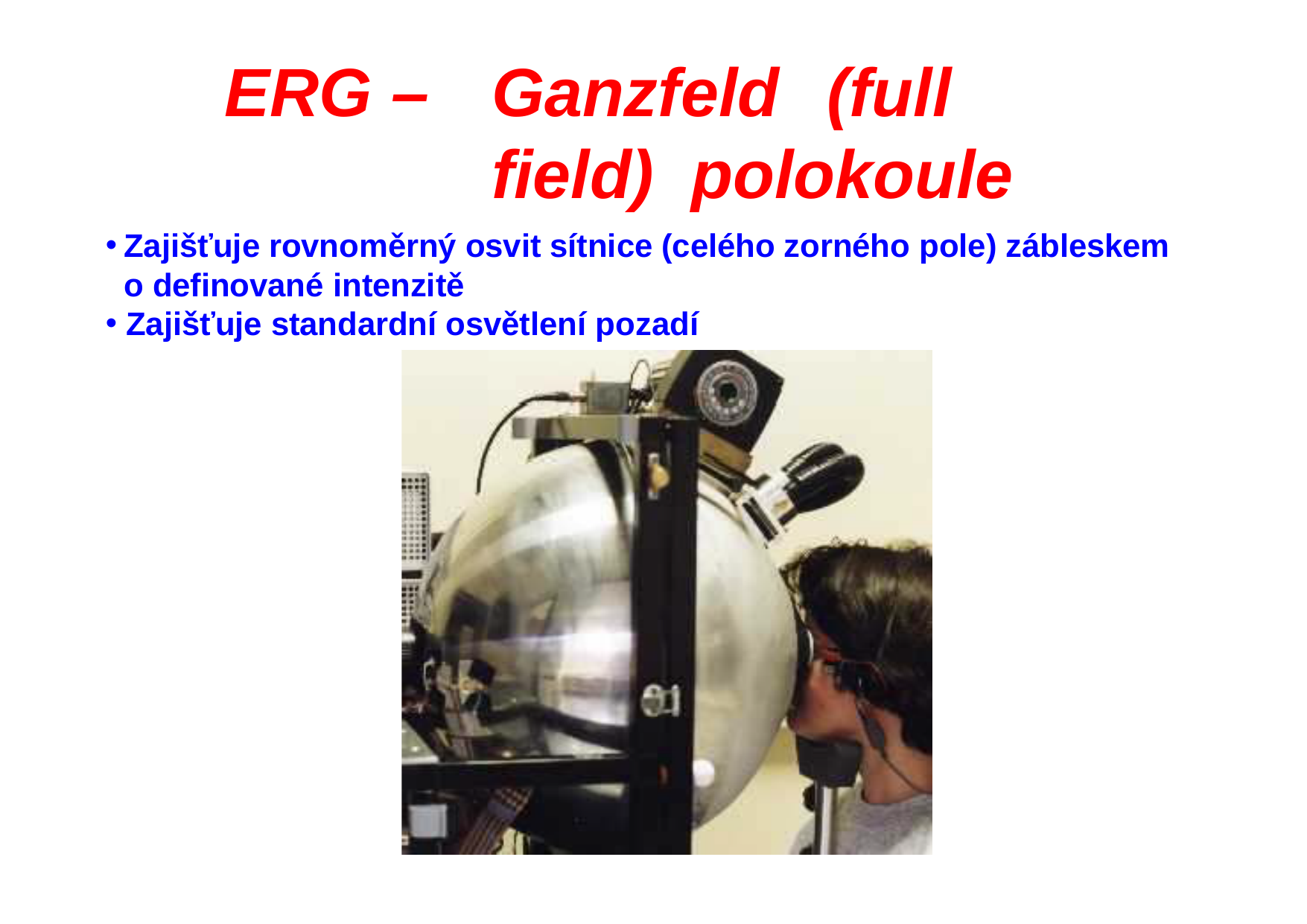

# ERG –	Ganzfeld	(full field)  polokoule
Zajišťuje rovnoměrný osvit sítnice (celého zorného pole) zábleskem  o definované intenzitě
Zajišťuje standardní osvětlení pozadí